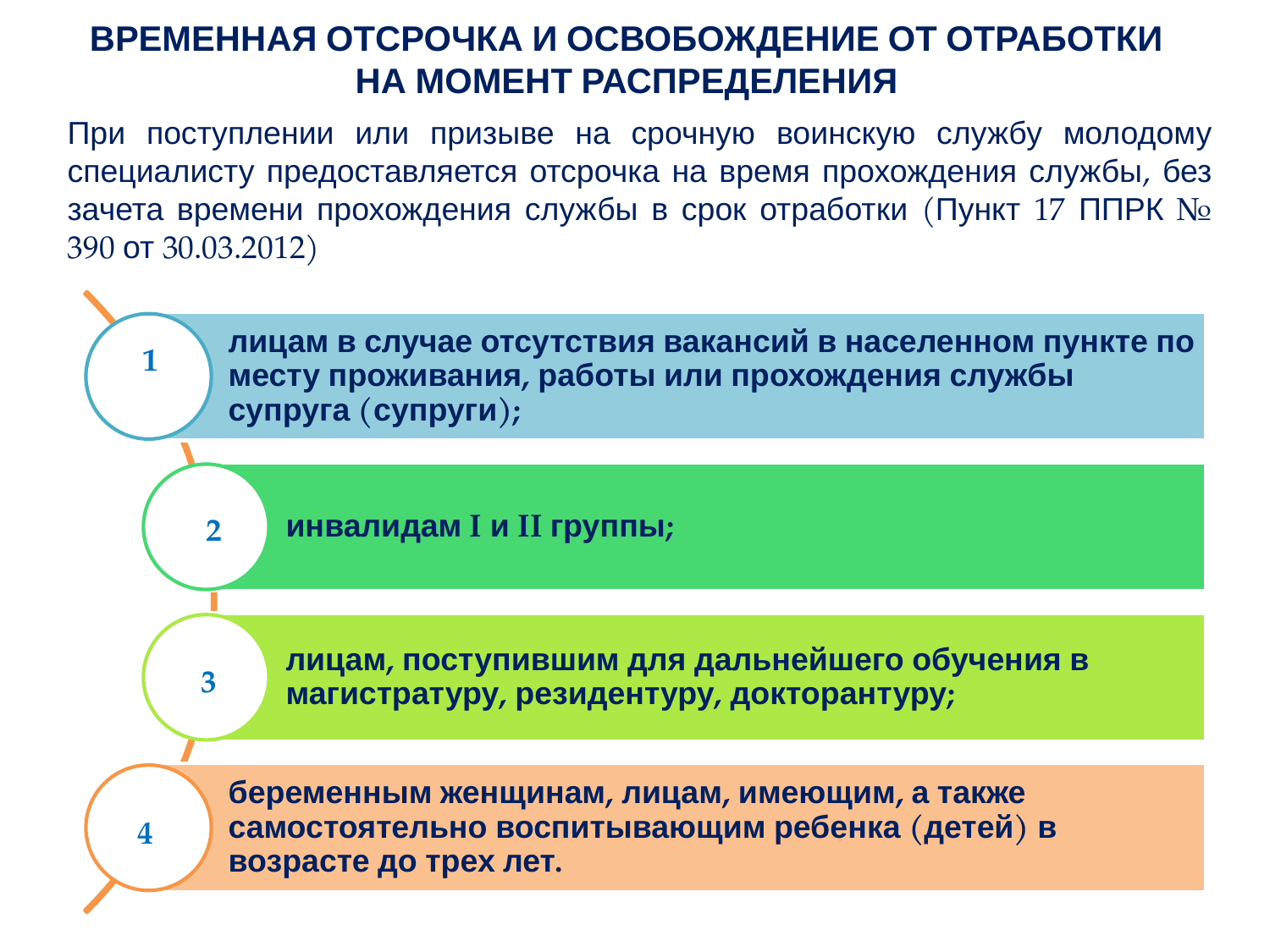

# ВРЕМЕННАЯ ОТСРОЧКА И ОСВОБОЖДЕНИЕ ОТ ОТРАБОТКИ НА МОМЕНТ РАСПРЕДЕЛЕНИЯ
При поступлении или призыве на срочную воинскую службу молодому специалисту предоставляется отсрочка на время прохождения службы, без зачета времени прохождения службы в срок отработки (Пункт 17 ППРК № 390 от 30.03.2012)
лицам в случае отсутствия вакансий в населенном пункте по месту проживания, работы или прохождения службы супруга (супруги);
инвалидам I и II группы;
лицам, поступившим для дальнейшего обучения в магистратуру, резидентуру, докторантуру;
беременным женщинам, лицам, имеющим, а также самостоятельно воспитывающим ребенка (детей) в возрасте до трех лет.
1
2
3
4